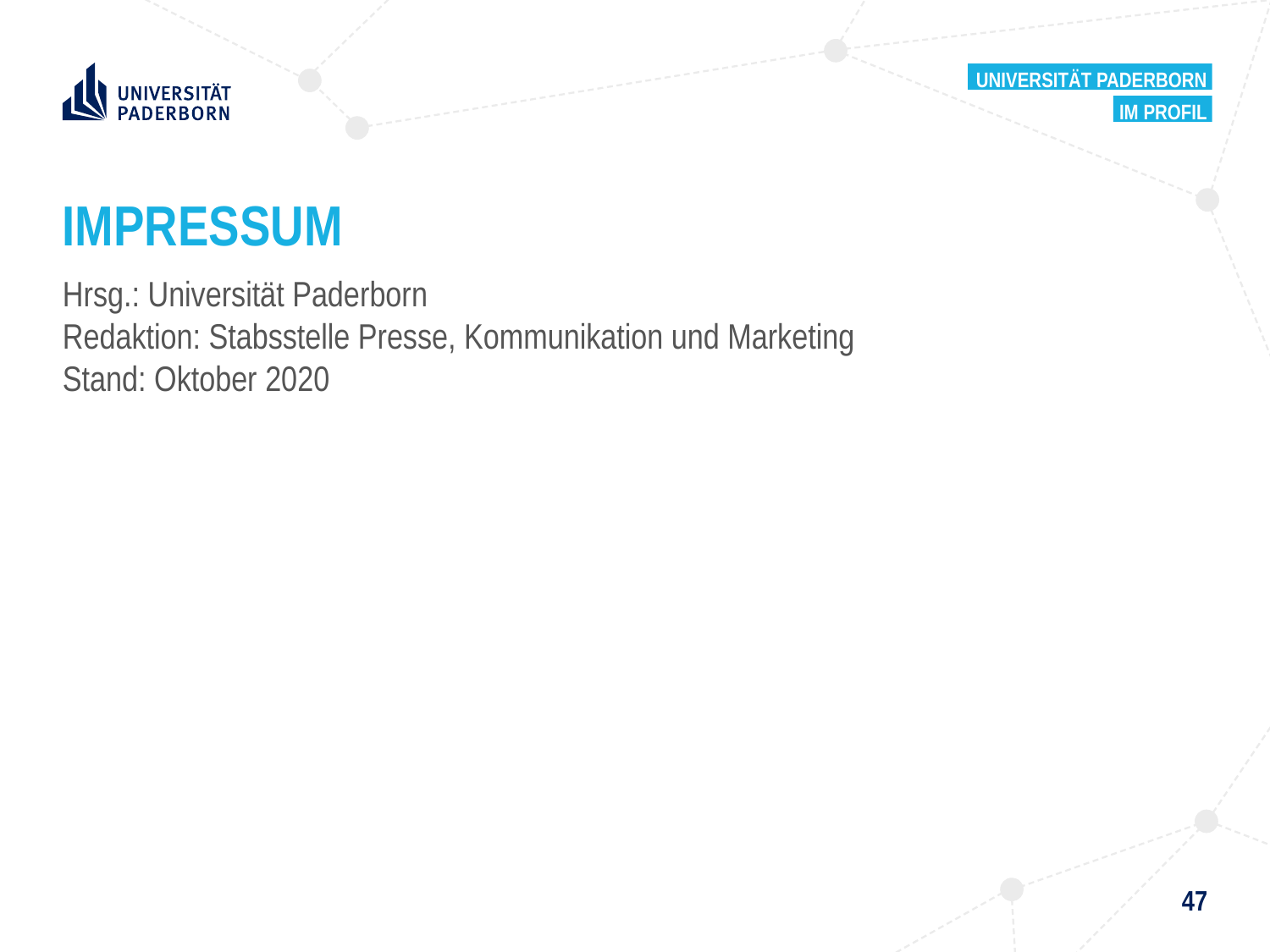

Universität paderborn
Im profil
# IMPRESSUM
Hrsg.: Universität Paderborn
Redaktion: Stabsstelle Presse, Kommunikation und Marketing
Stand: Oktober 2020
47